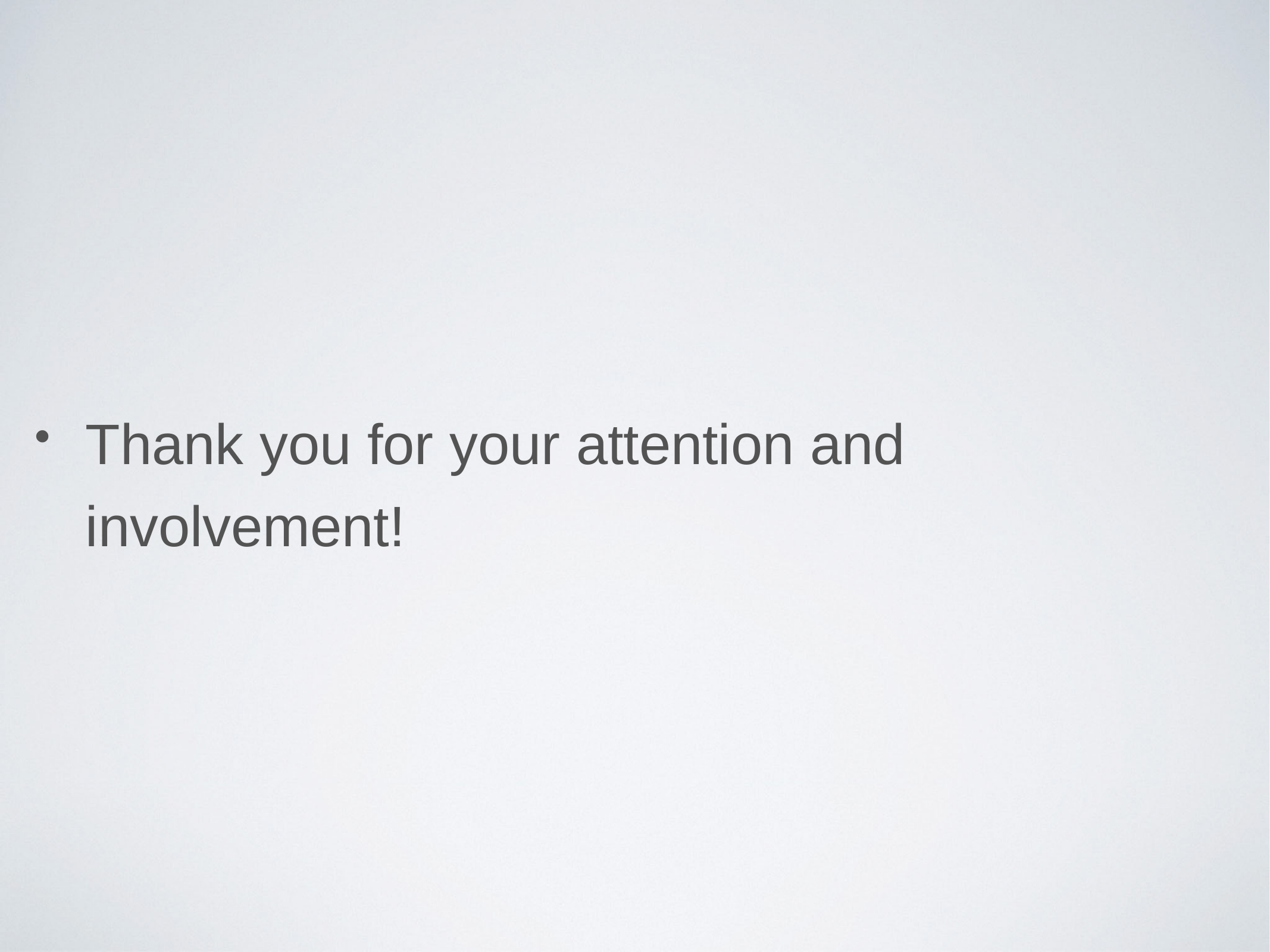

Thank you for your attention and involvement!